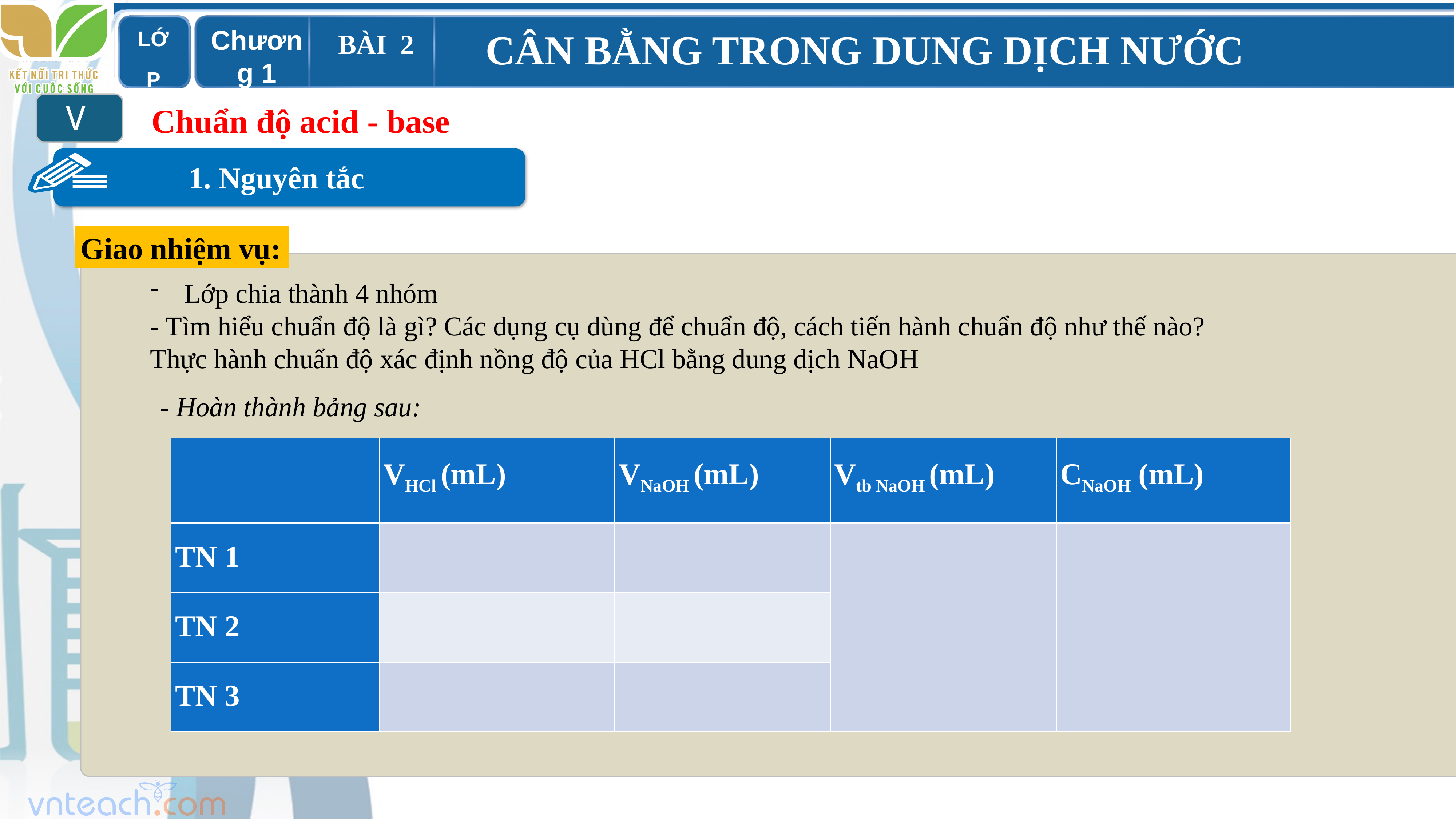

V
Chuẩn độ acid - base

1. Nguyên tắc

Giao nhiệm vụ:

Lớp chia thành 4 nhóm
- Tìm hiểu chuẩn độ là gì? Các dụng cụ dùng để chuẩn độ, cách tiến hành chuẩn độ như thế nào?
Thực hành chuẩn độ xác định nồng độ của HCl bằng dung dịch NaOH
- Hoàn thành bảng sau:
|  | VHCl (mL) | VNaOH (mL) | Vtb NaOH (mL) | CNaOH (mL) |
| --- | --- | --- | --- | --- |
| TN 1 |  |  |  |  |
| TN 2 |  |  |  |  |
| TN 3 |  |  |  |  |